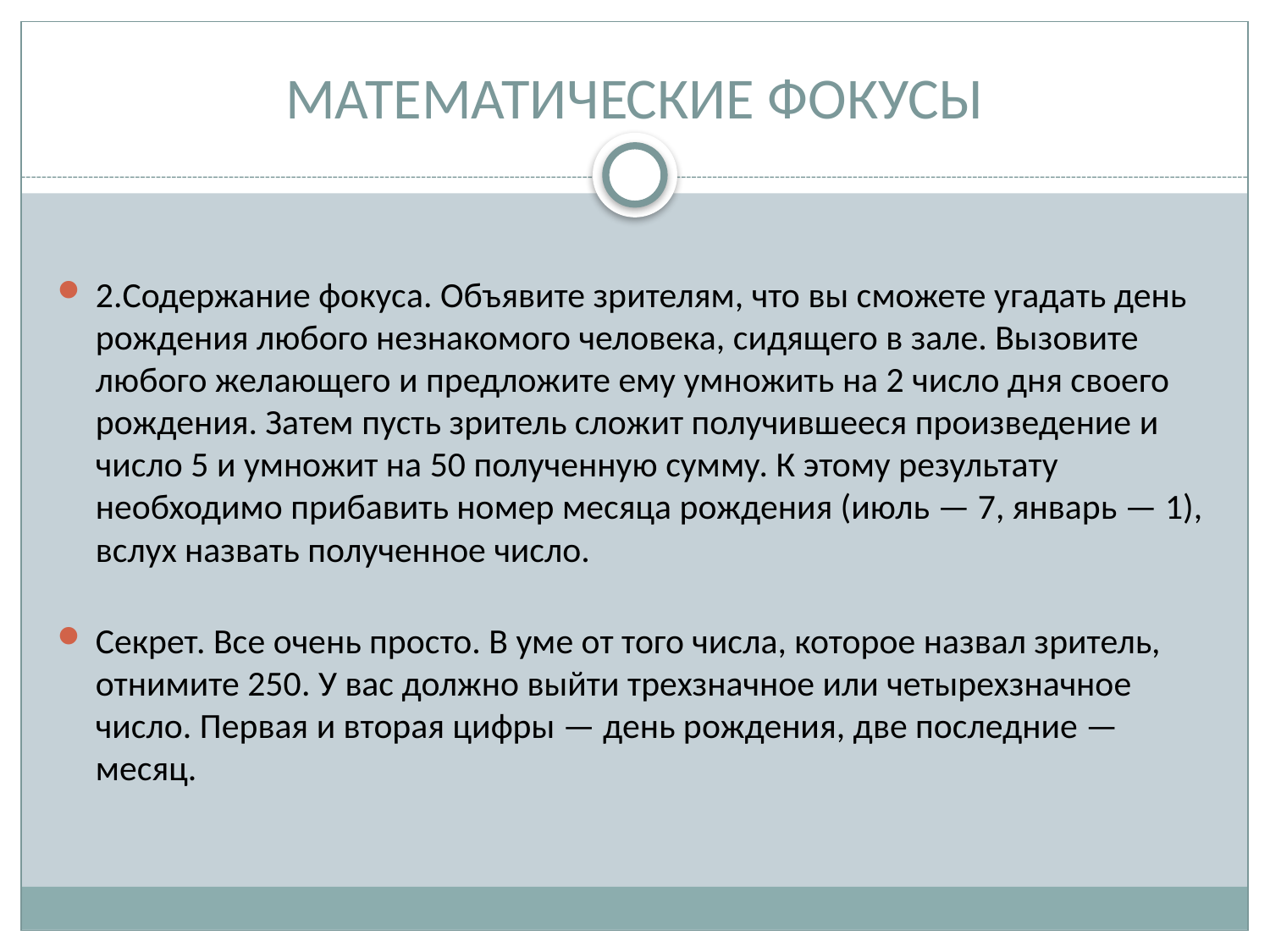

# МАТЕМАТИЧЕСКИЕ ФОКУСЫ
2.Содержание фокуса. Объявите зрителям, что вы сможете угадать день рождения любого незнакомого человека, сидящего в зале. Вызовите любого желающего и предложите ему умножить на 2 число дня своего рождения. Затем пусть зритель сложит получившееся произведение и число 5 и умножит на 50 полученную сумму. К этому результату необходимо прибавить номер месяца рождения (июль — 7, январь — 1), вслух назвать полученное число.
Секрет. Все очень просто. В уме от того числа, которое назвал зритель, отнимите 250. У вас должно выйти трехзначное или четырехзначное число. Первая и вторая цифры — день рождения, две последние — месяц.